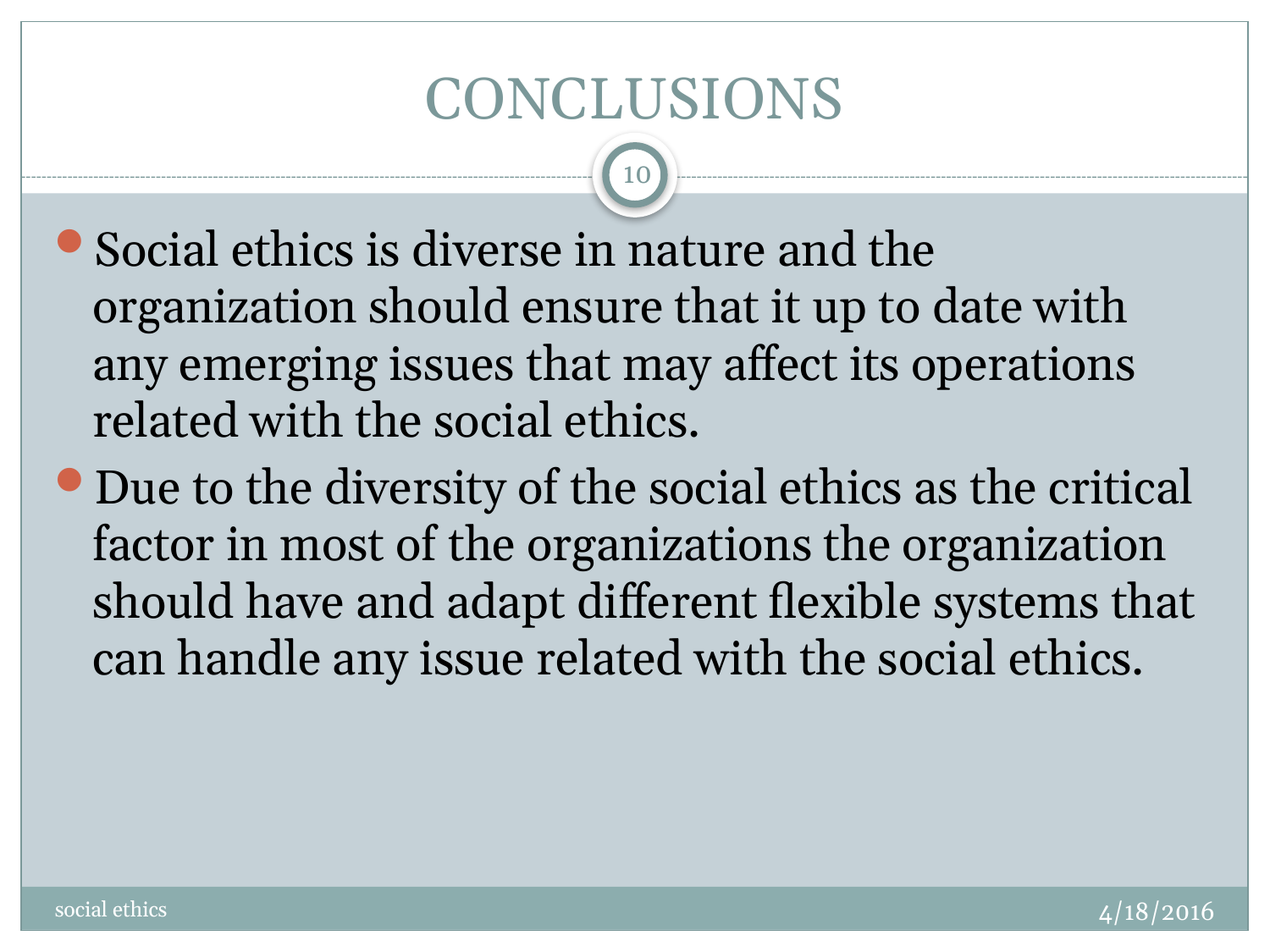

# CONCLUSIONS
10
Social ethics is diverse in nature and the organization should ensure that it up to date with any emerging issues that may affect its operations related with the social ethics.
Due to the diversity of the social ethics as the critical factor in most of the organizations the organization should have and adapt different flexible systems that can handle any issue related with the social ethics.
4/18/2016
social ethics